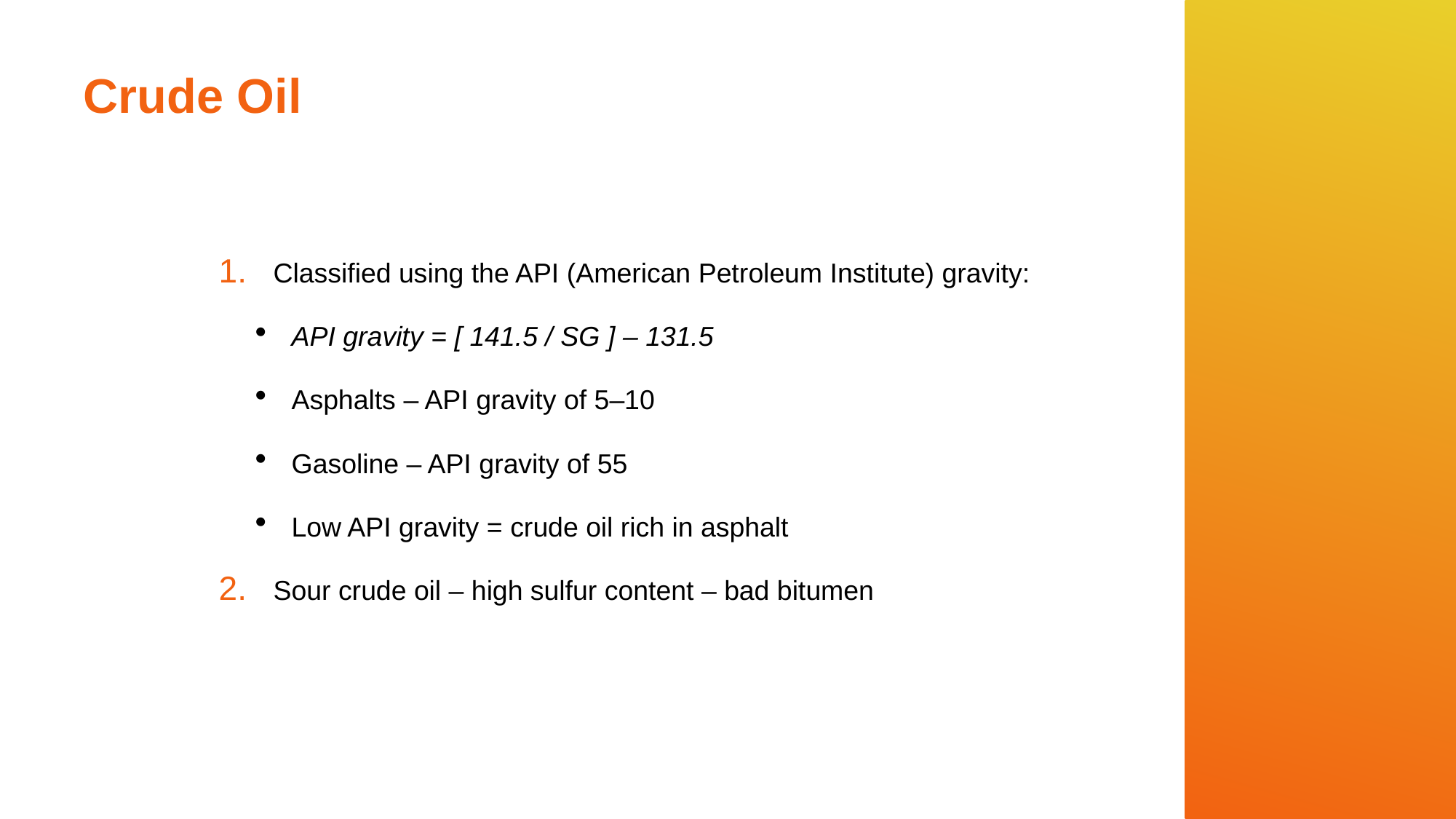

# Crude Oil
Classified using the API (American Petroleum Institute) gravity:
API gravity = [ 141.5 / SG ] – 131.5
Asphalts – API gravity of 5–10
Gasoline – API gravity of 55
Low API gravity = crude oil rich in asphalt
Sour crude oil – high sulfur content – bad bitumen